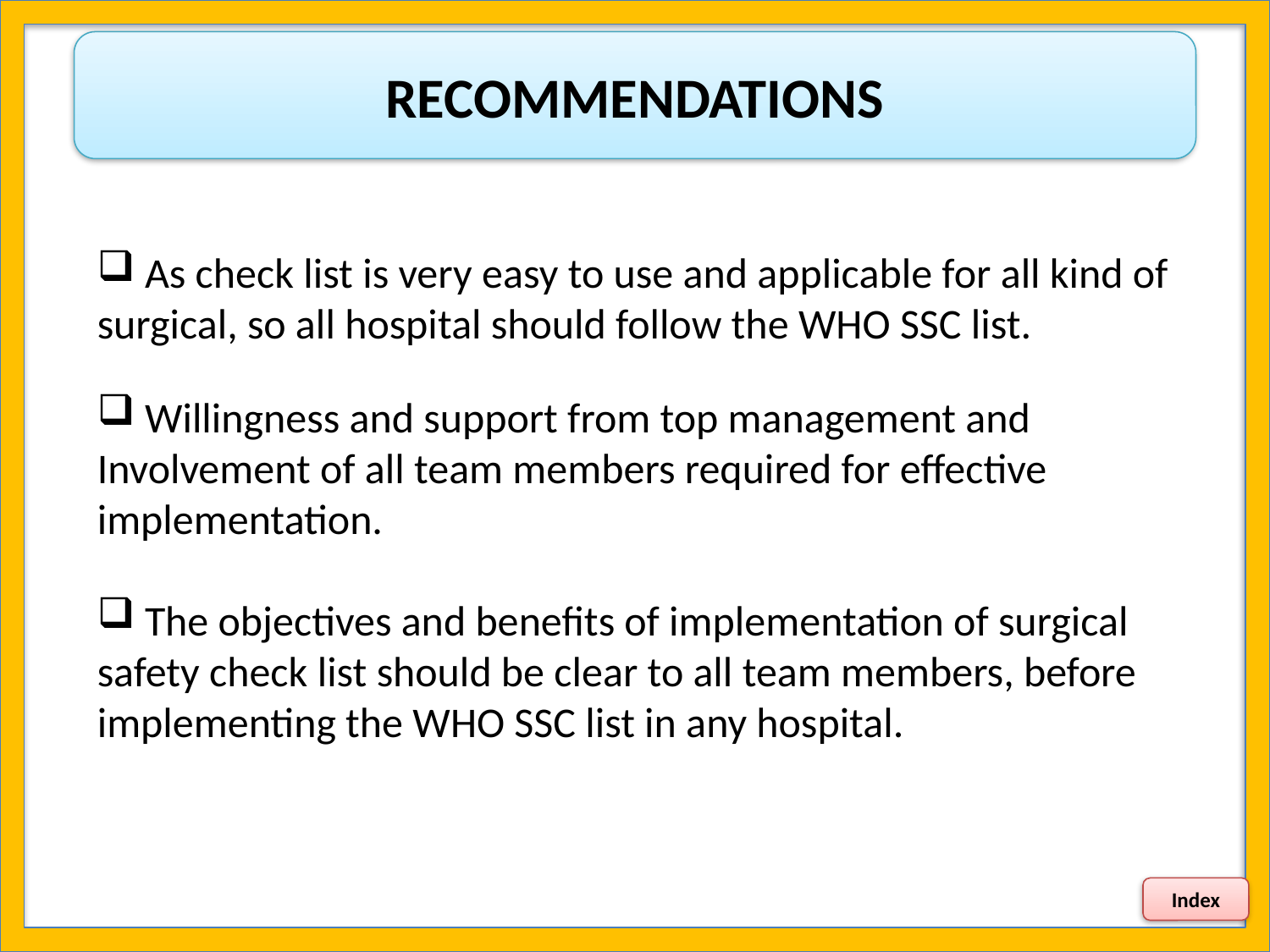

RECOMMENDATIONS
 As check list is very easy to use and applicable for all kind of surgical, so all hospital should follow the WHO SSC list.

 Willingness and support from top management and Involvement of all team members required for effective implementation.

 The objectives and benefits of implementation of surgical safety check list should be clear to all team members, before implementing the WHO SSC list in any hospital.

Index